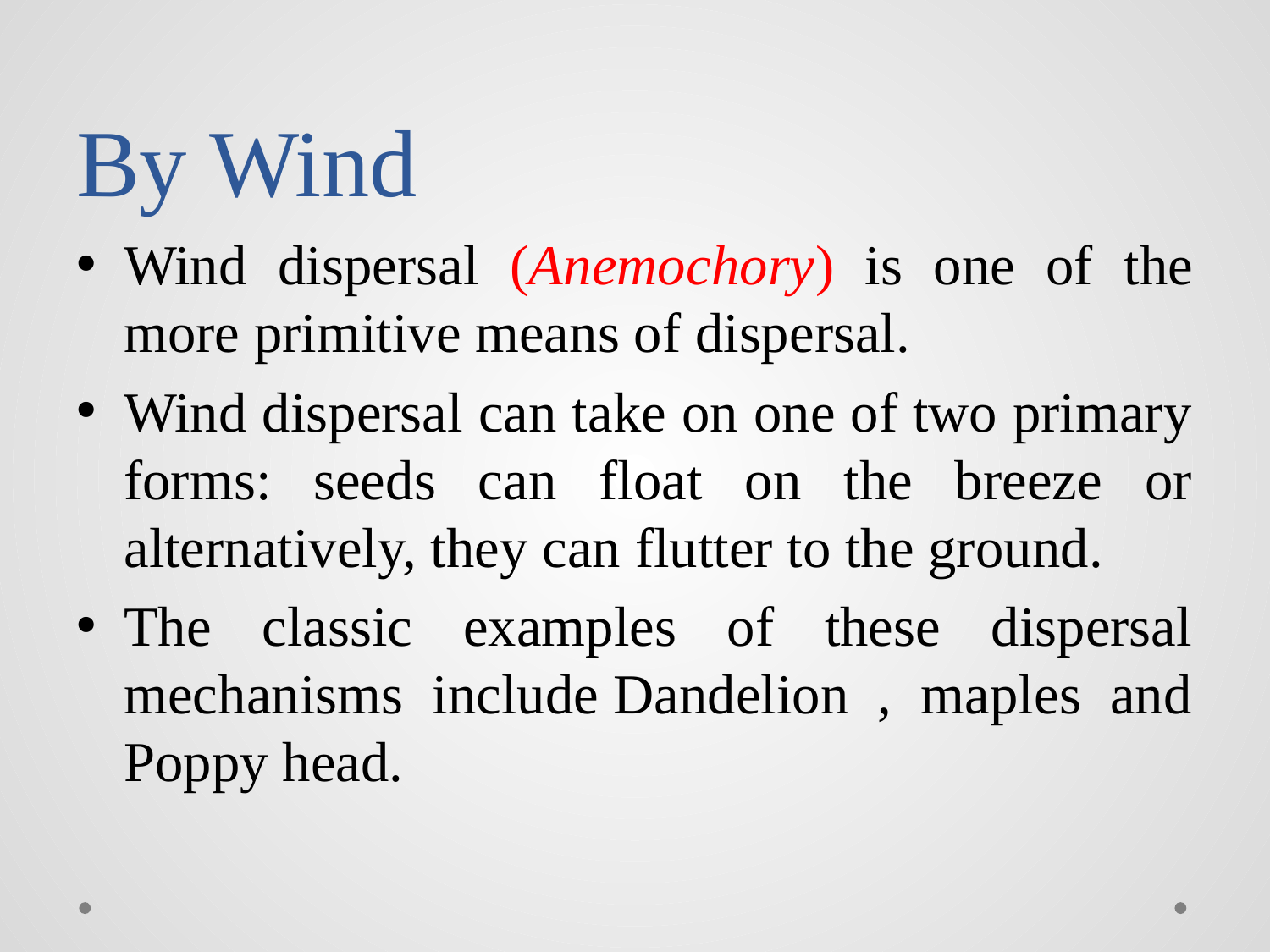

# By Wind
Wind dispersal (Anemochory) is one of the more primitive means of dispersal.
Wind dispersal can take on one of two primary forms: seeds can float on the breeze or alternatively, they can flutter to the ground.
The classic examples of these dispersal mechanisms include Dandelion , maples and Poppy head.